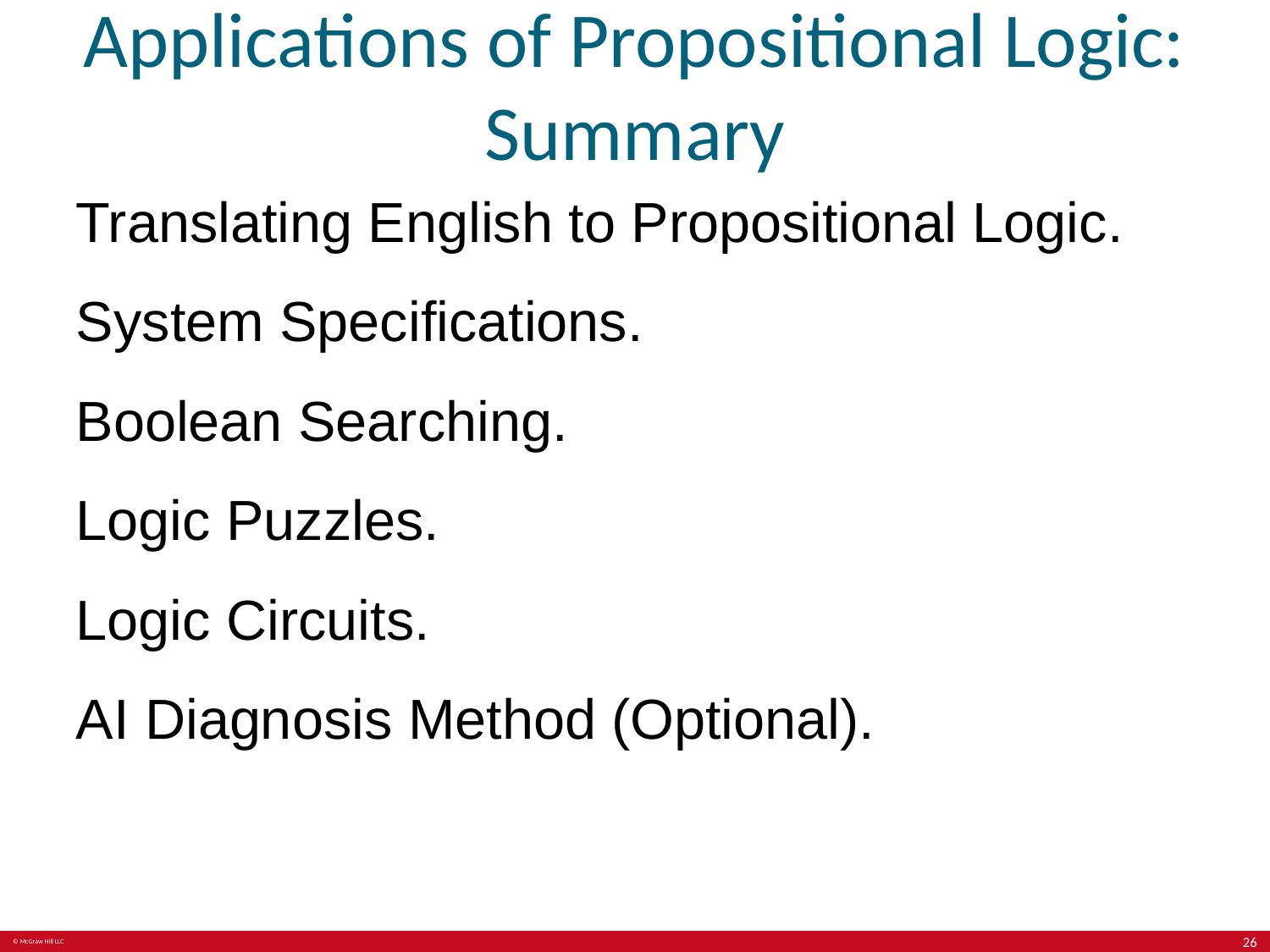

# Applications of Propositional Logic: Summary
Translating English to Propositional Logic.
System Specifications.
Boolean Searching.
Logic Puzzles.
Logic Circuits.
AI Diagnosis Method (Optional).
26